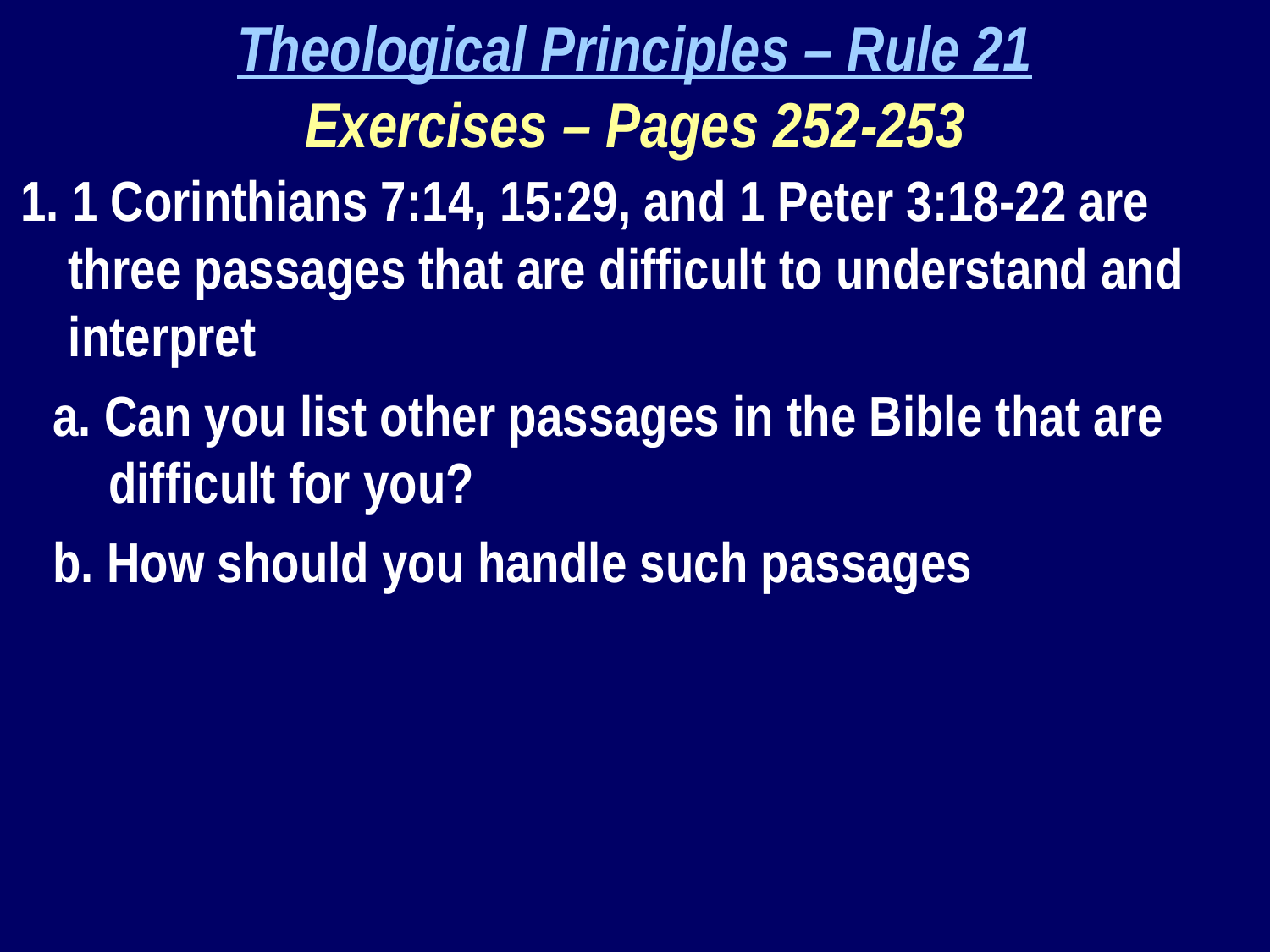

Theological Principles – Rule 21
Exercises – Pages 252-253
1. 1 Corinthians 7:14, 15:29, and 1 Peter 3:18-22 are three passages that are difficult to understand and interpret
a. Can you list other passages in the Bible that are difficult for you?
b. How should you handle such passages